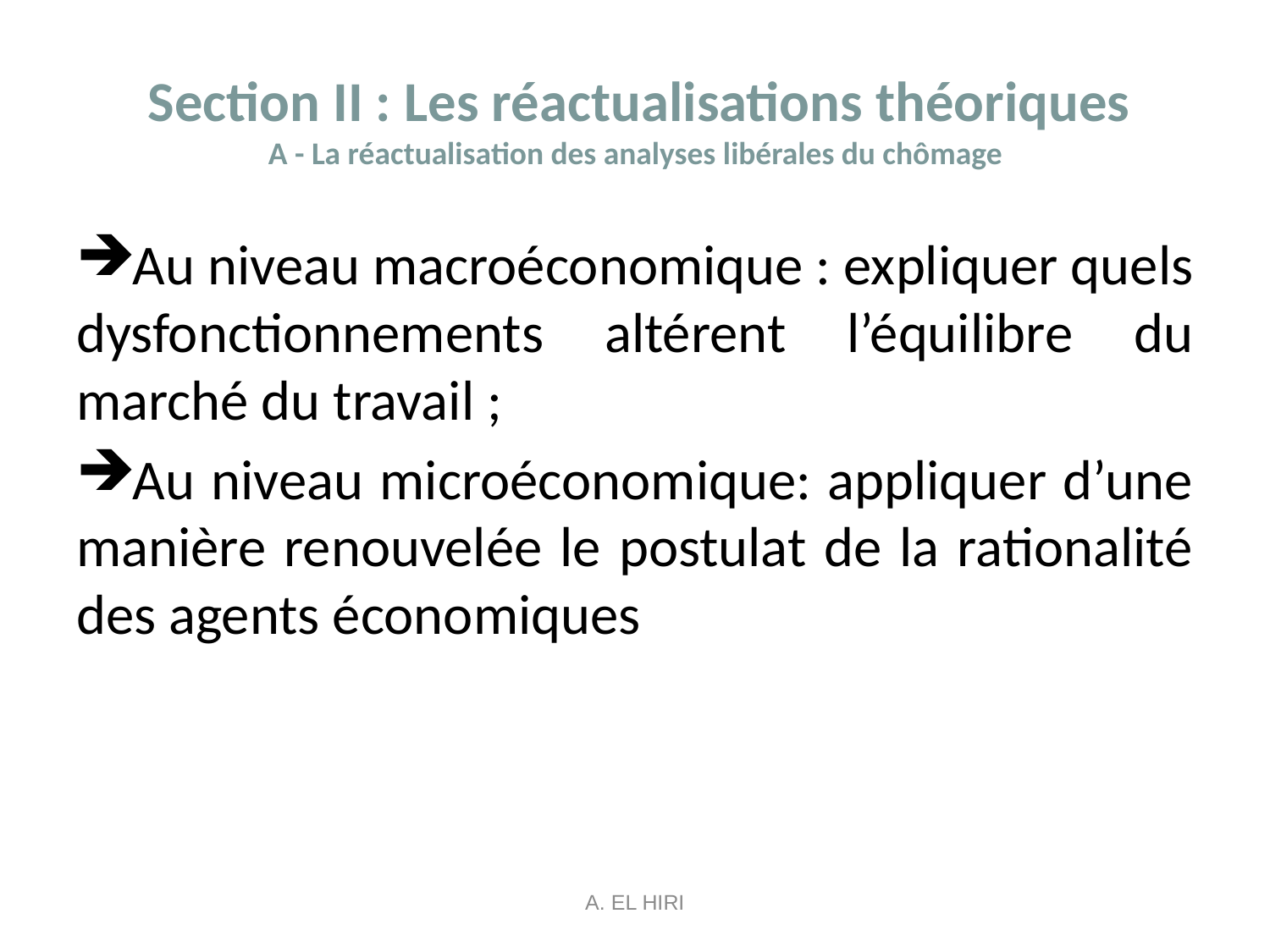

# Section II : Les réactualisations théoriques A - La réactualisation des analyses libérales du chômage
Au niveau macroéconomique : expliquer quels dysfonctionnements altérent l’équilibre du marché du travail ;
Au niveau microéconomique: appliquer d’une manière renouvelée le postulat de la rationalité des agents économiques
A. EL HIRI